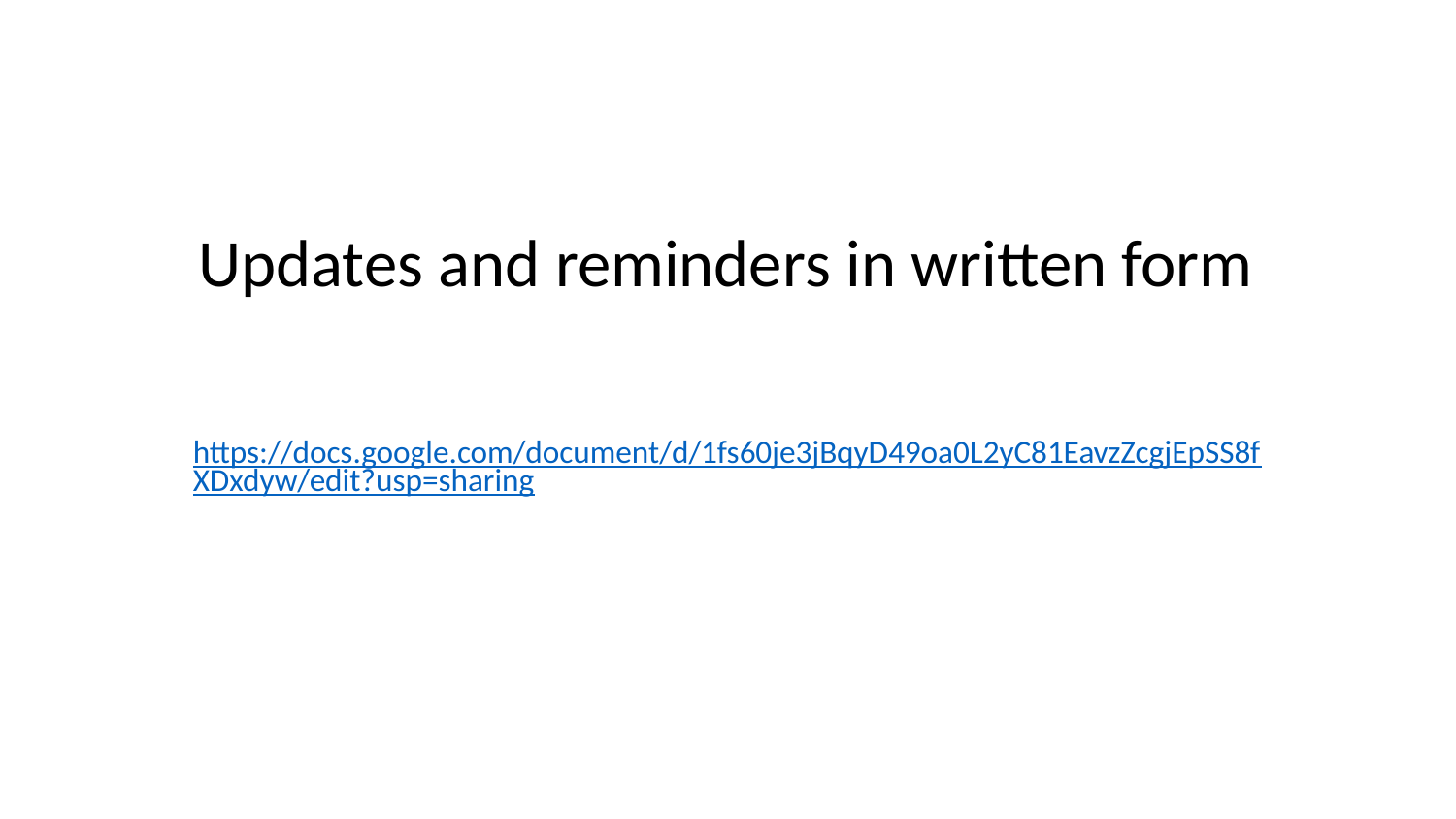

# Updates and reminders in written form
https://docs.google.com/document/d/1fs60je3jBqyD49oa0L2yC81EavzZcgjEpSS8fXDxdyw/edit?usp=sharing